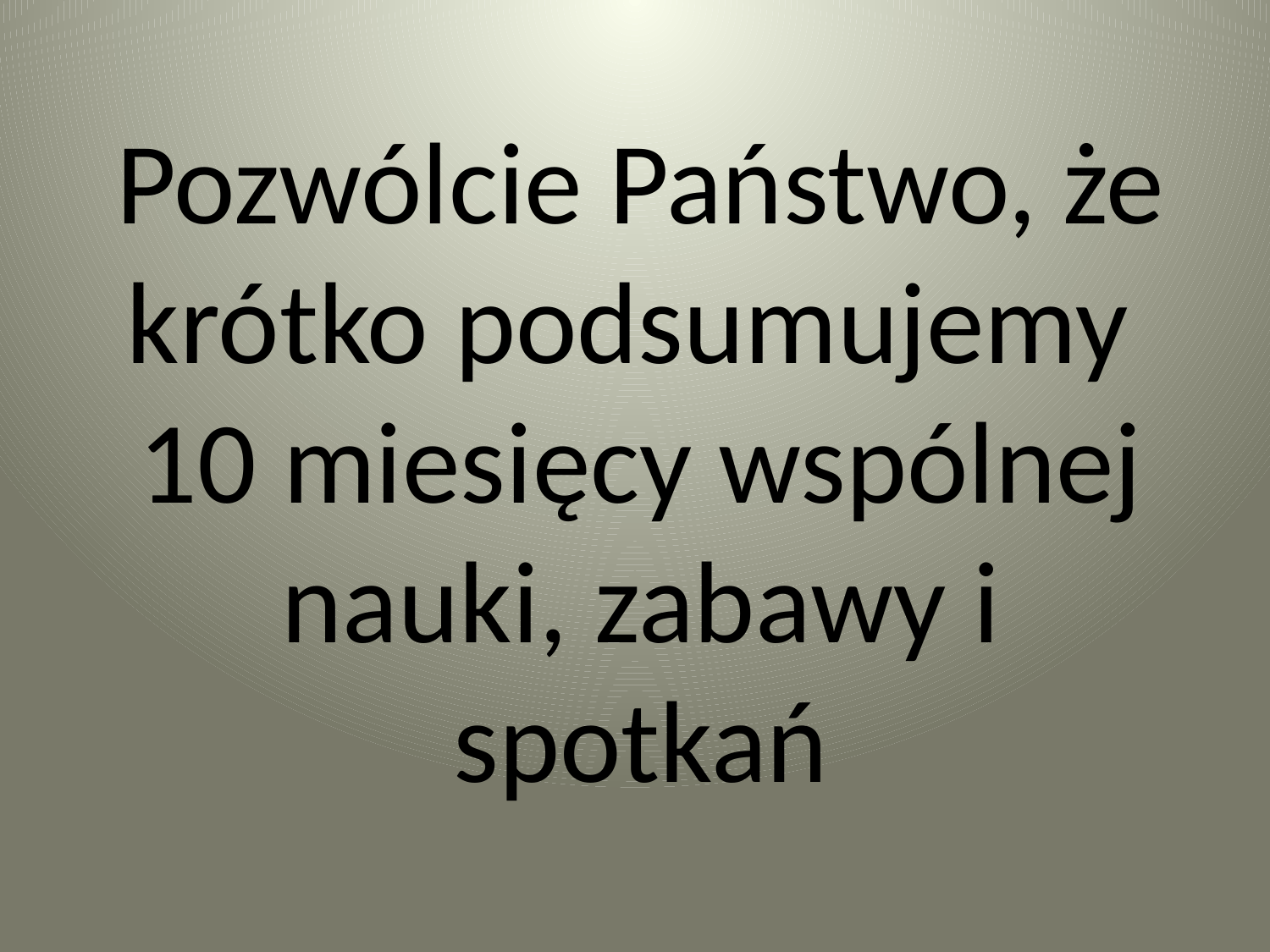

# Pozwólcie Państwo, że krótko podsumujemy  10 miesięcy wspólnej nauki, zabawy i spotkań